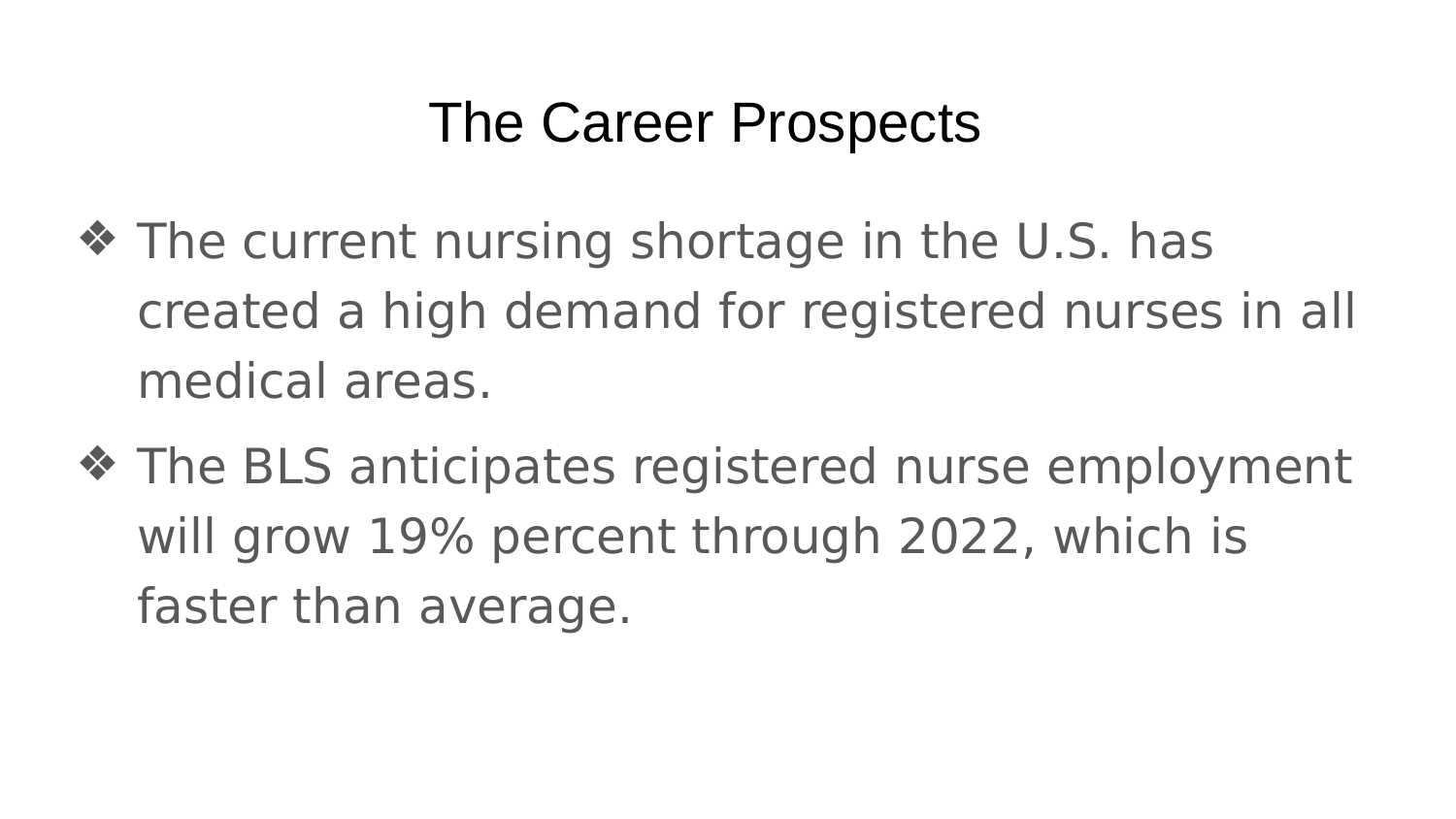

# The Career Prospects
The current nursing shortage in the U.S. has created a high demand for registered nurses in all medical areas.
The BLS anticipates registered nurse employment will grow 19% percent through 2022, which is faster than average.